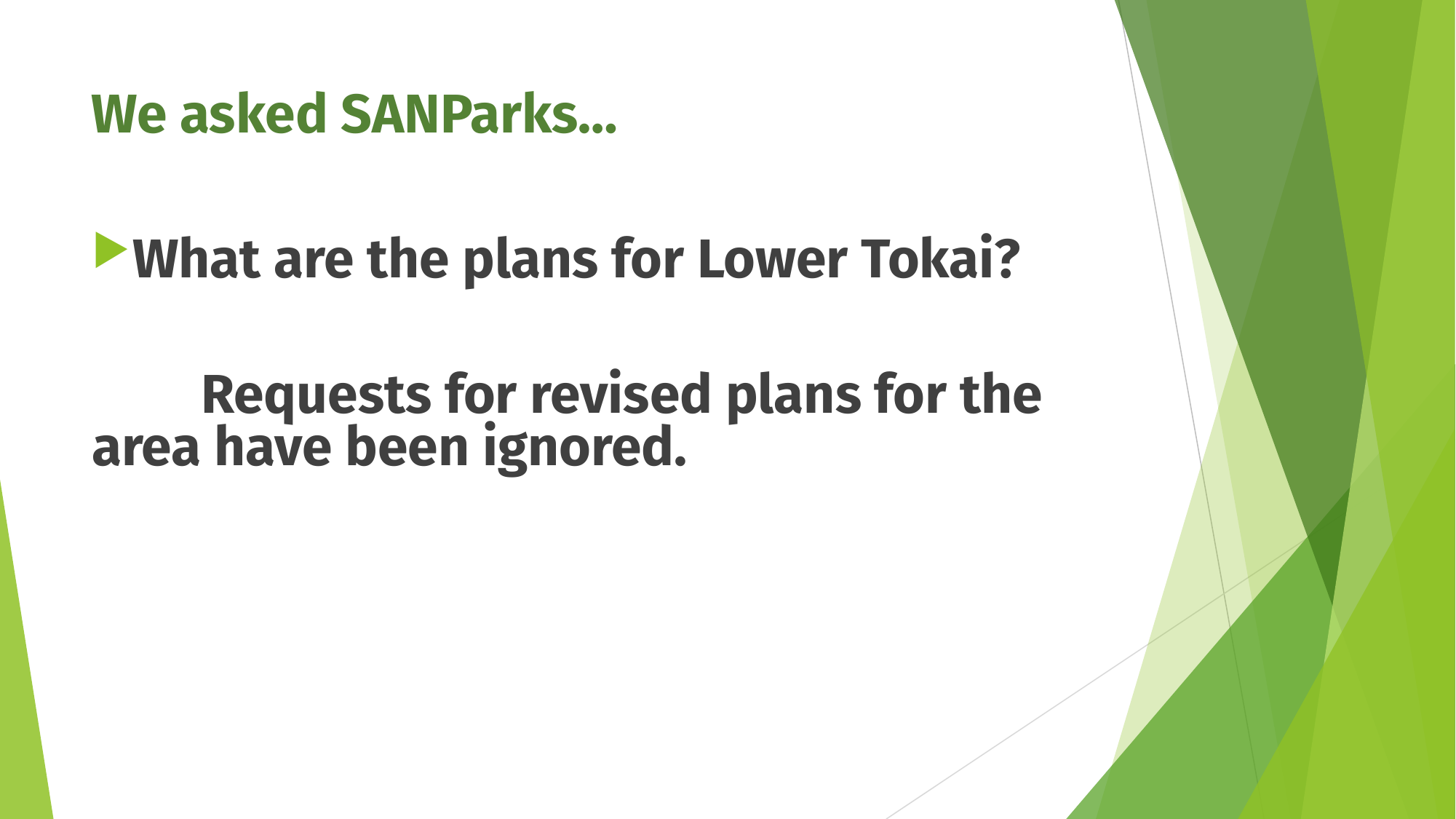

We asked SANParks…
What are the plans for Lower Tokai?

	Requests for revised plans for the 	area have been ignored.